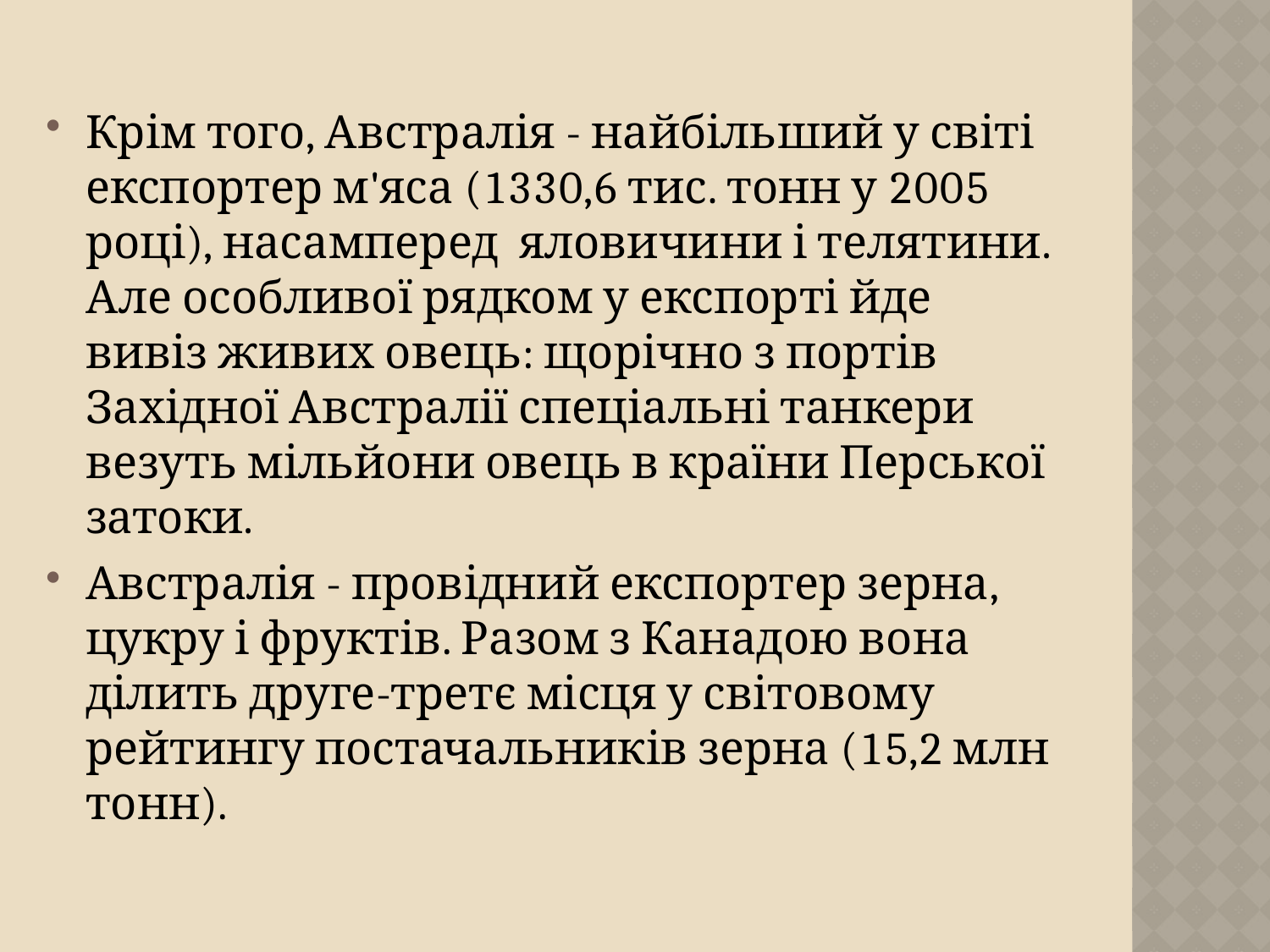

Крім того, Австралія - ​​найбільший у світі експортер м'яса (1330,6 тис. тонн у 2005 році), насамперед  яловичини і телятини. Але особливої ​​рядком у експорті йде вивіз живих овець: щорічно з портів Західної Австралії спеціальні танкери везуть мільйони овець в країни Перської затоки.
Австралія - ​​провідний експортер зерна, цукру і фруктів. Разом з Канадою вона ділить друге-третє місця у світовому рейтингу постачальників зерна (15,2 млн тонн).